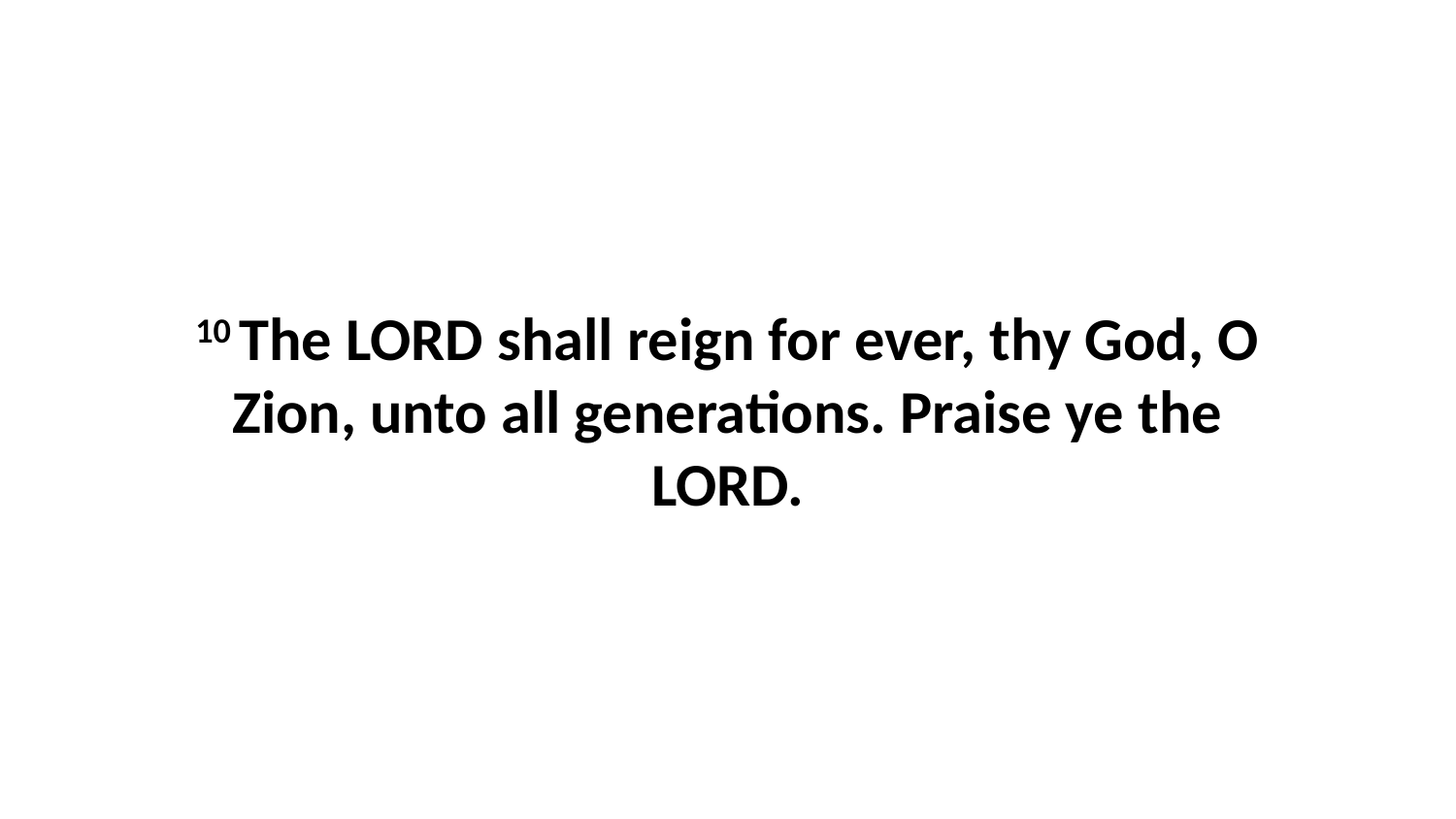

10 The LORD shall reign for ever, thy God, O Zion, unto all generations. Praise ye the LORD.